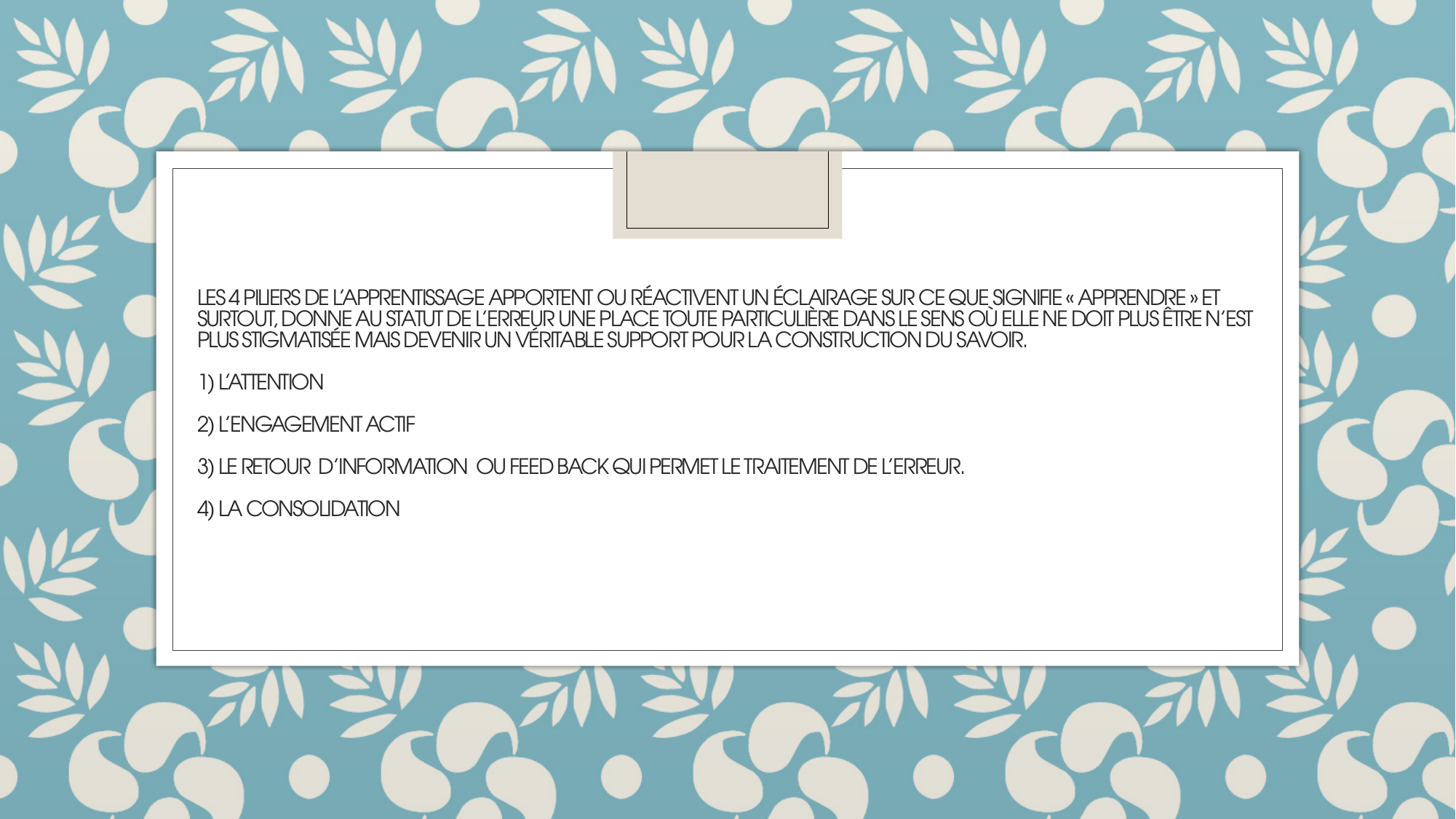

# Les 4 piliers de l’apprentissage apportent ou réactivent un éclairage sur ce que signifie « apprendre » et surtout, donne au statut de l’erreur une place toute particulière dans le sens où elle ne doit plus être n’est plus stigmatisée mais devenir un véritable support pour la construction du savoir. 1) l’attention 2) l’engagement actif 3) le retour  d’information  ou feed back qui permet le traitement de l’erreur. 4) La consolidation